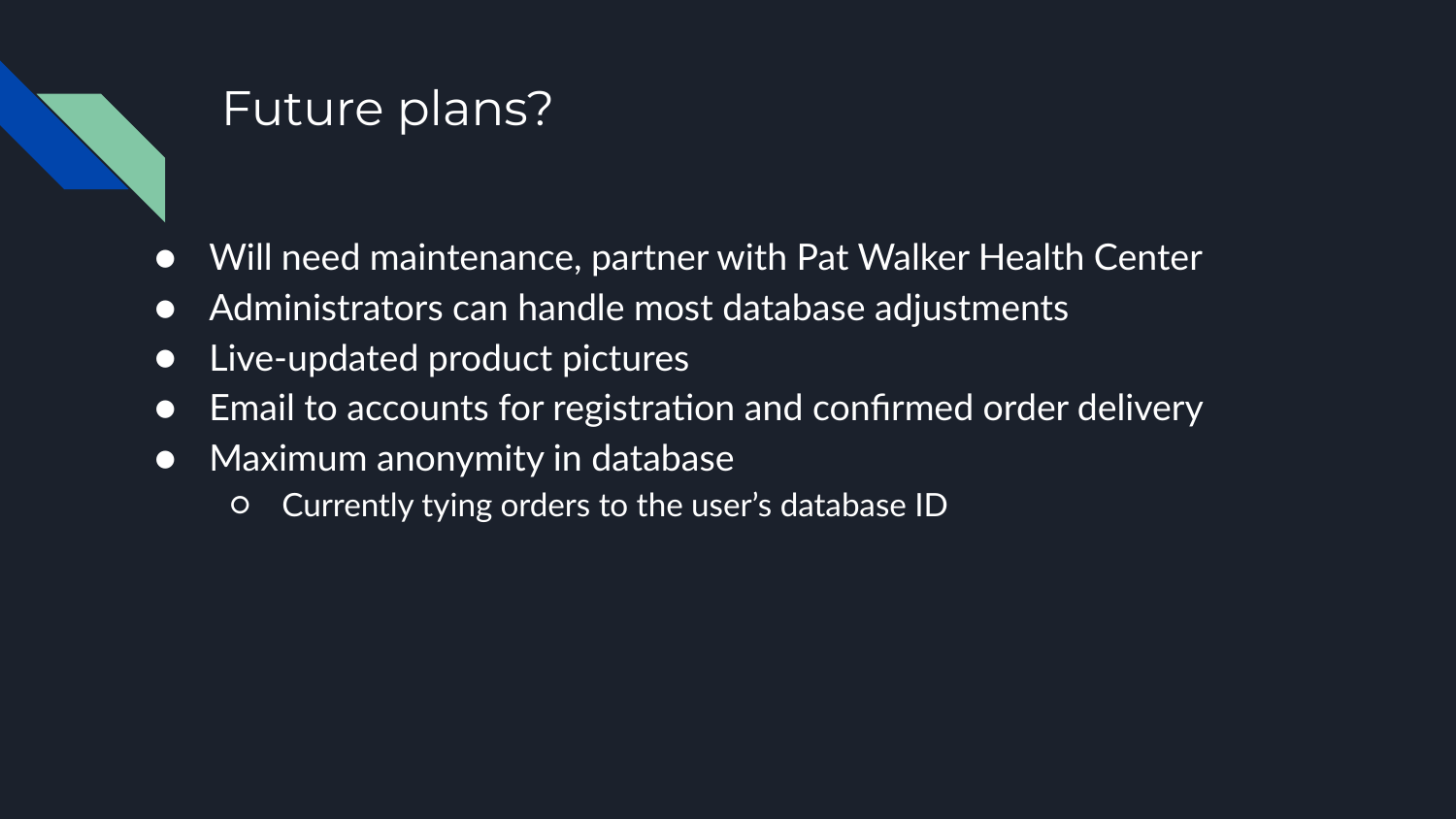

# Future plans?
Will need maintenance, partner with Pat Walker Health Center
Administrators can handle most database adjustments
Live-updated product pictures
Email to accounts for registration and confirmed order delivery
Maximum anonymity in database
Currently tying orders to the user’s database ID